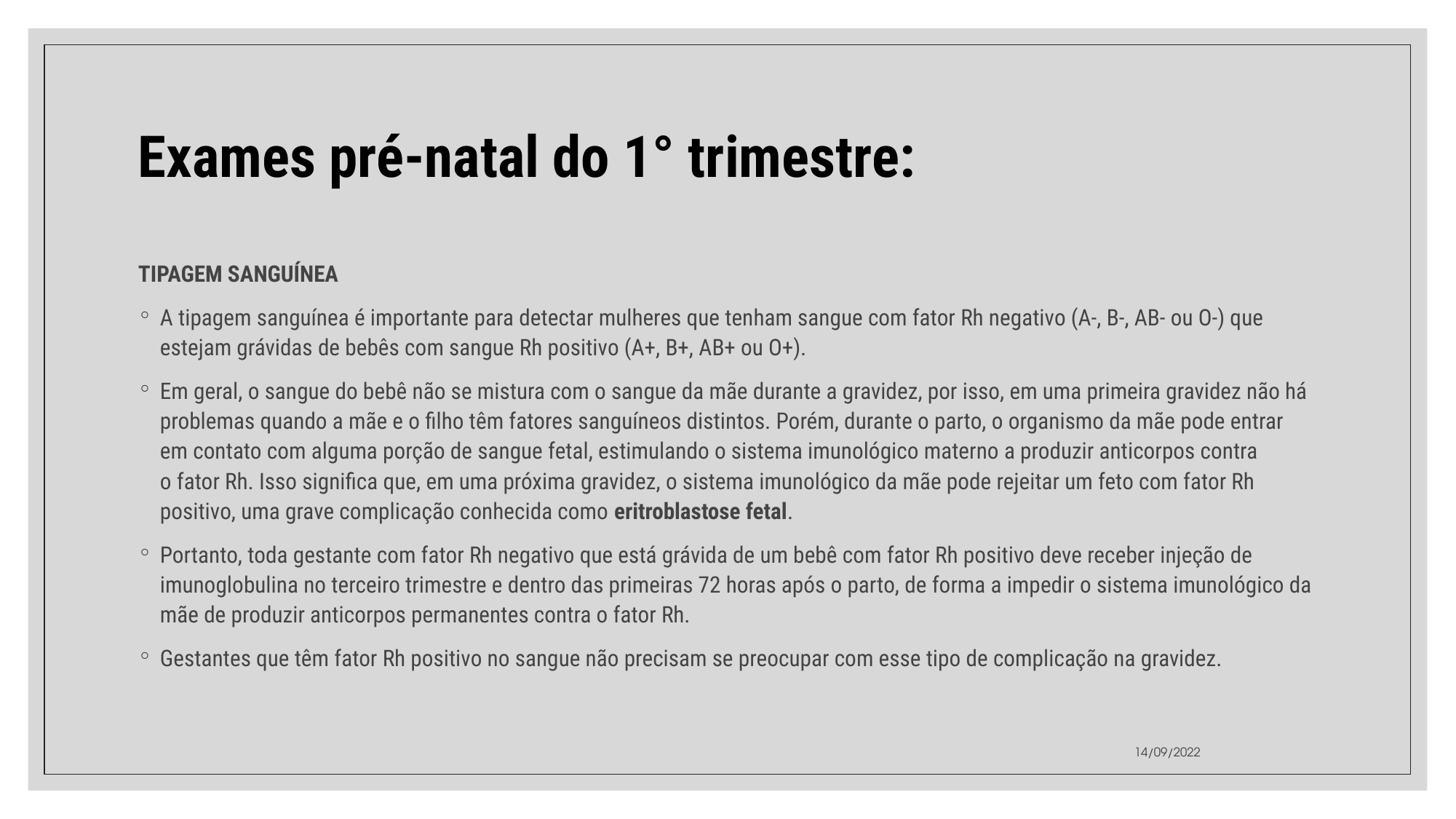

# Exames pré-natal do 1° trimestre:
TIPAGEM SANGUÍNEA
A tipagem sanguínea é importante para detectar mulheres que tenham sangue com fator Rh negativo (A-, B-, AB- ou O-) que estejam grávidas de bebês com sangue Rh positivo (A+, B+, AB+ ou O+).
Em geral, o sangue do bebê não se mistura com o sangue da mãe durante a gravidez, por isso, em uma primeira gravidez não há problemas quando a mãe e o filho têm fatores sanguíneos distintos. Porém, durante o parto, o organismo da mãe pode entrar em contato com alguma porção de sangue fetal, estimulando o sistema imunológico materno a produzir anticorpos contra o fator Rh. Isso significa que, em uma próxima gravidez, o sistema imunológico da mãe pode rejeitar um feto com fator Rh positivo, uma grave complicação conhecida como eritroblastose fetal.
Portanto, toda gestante com fator Rh negativo que está grávida de um bebê com fator Rh positivo deve receber injeção de imunoglobulina no terceiro trimestre e dentro das primeiras 72 horas após o parto, de forma a impedir o sistema imunológico da mãe de produzir anticorpos permanentes contra o fator Rh.
Gestantes que têm fator Rh positivo no sangue não precisam se preocupar com esse tipo de complicação na gravidez.

14/09/2022